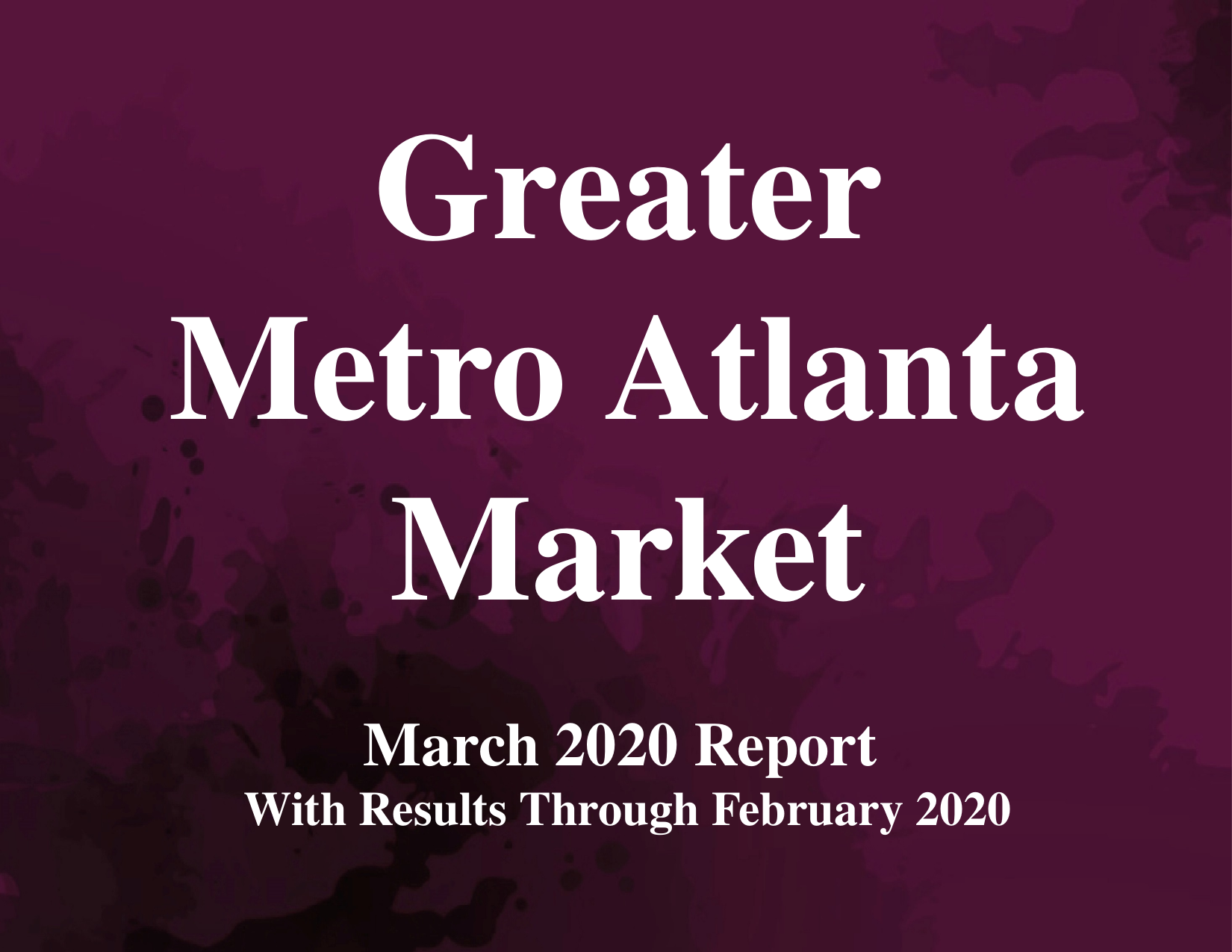

Greater
Metro Atlanta
Market
March 2020 Report
With Results Through February 2020